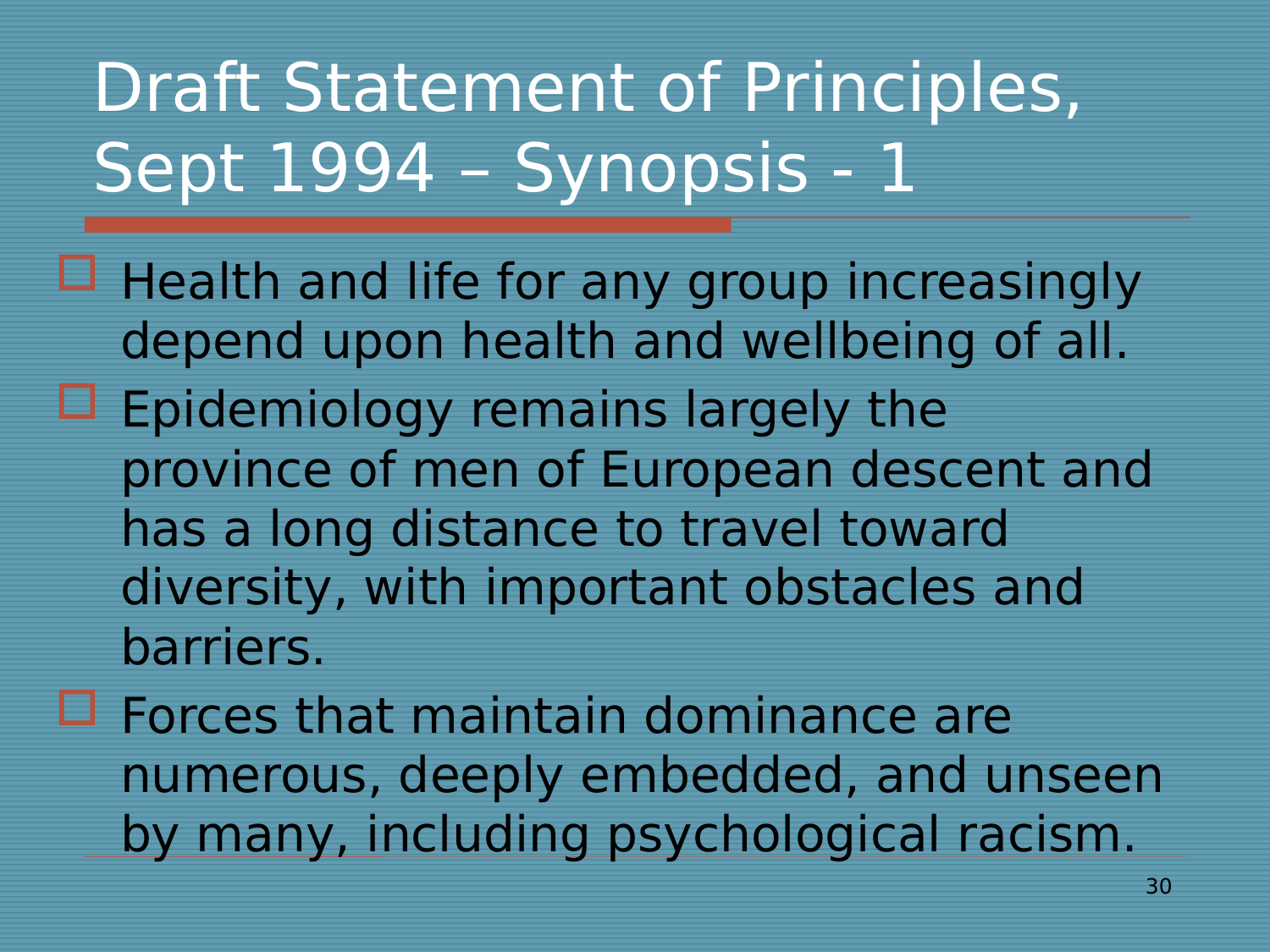

# Draft Statement of Principles, Sept 1994 – Synopsis - 1
Health and life for any group increasingly depend upon health and wellbeing of all.
Epidemiology remains largely the province of men of European descent and has a long distance to travel toward diversity, with important obstacles and barriers.
Forces that maintain dominance are numerous, deeply embedded, and unseen by many, including psychological racism.
30